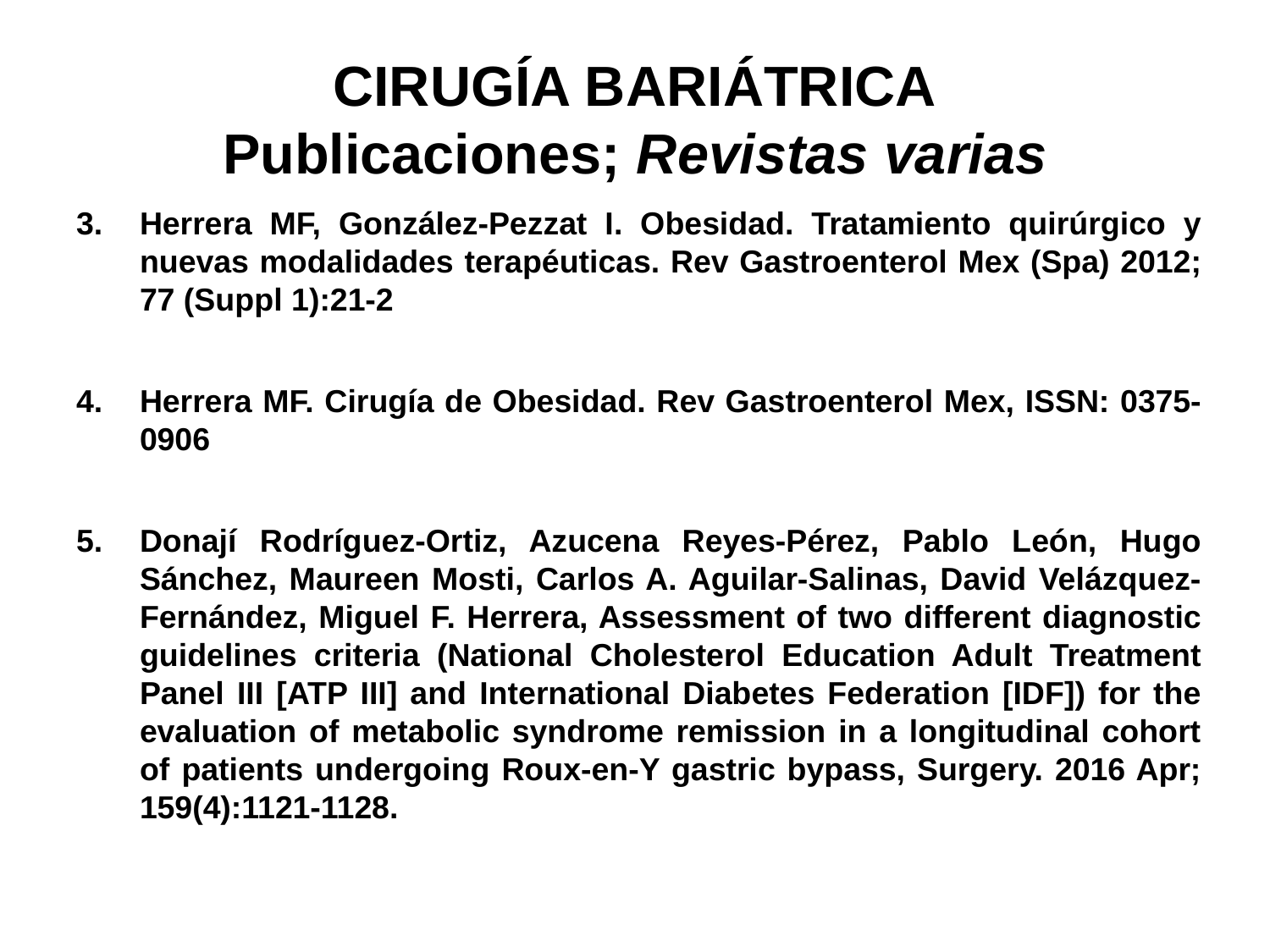

# CIRUGÍA BARIÁTRICA Publicaciones; Revistas varias
Herrera MF, González-Pezzat I. Obesidad. Tratamiento quirúrgico y nuevas modalidades terapéuticas. Rev Gastroenterol Mex (Spa) 2012; 77 (Suppl 1):21-2
Herrera MF. Cirugía de Obesidad. Rev Gastroenterol Mex, ISSN: 0375-0906
Donají Rodríguez-Ortiz, Azucena Reyes-Pérez, Pablo León, Hugo Sánchez, Maureen Mosti, Carlos A. Aguilar-Salinas, David Velázquez-Fernández, Miguel F. Herrera, Assessment of two different diagnostic guidelines criteria (National Cholesterol Education Adult Treatment Panel III [ATP III] and International Diabetes Federation [IDF]) for the evaluation of metabolic syndrome remission in a longitudinal cohort of patients undergoing Roux-en-Y gastric bypass, Surgery. 2016 Apr; 159(4):1121-1128.